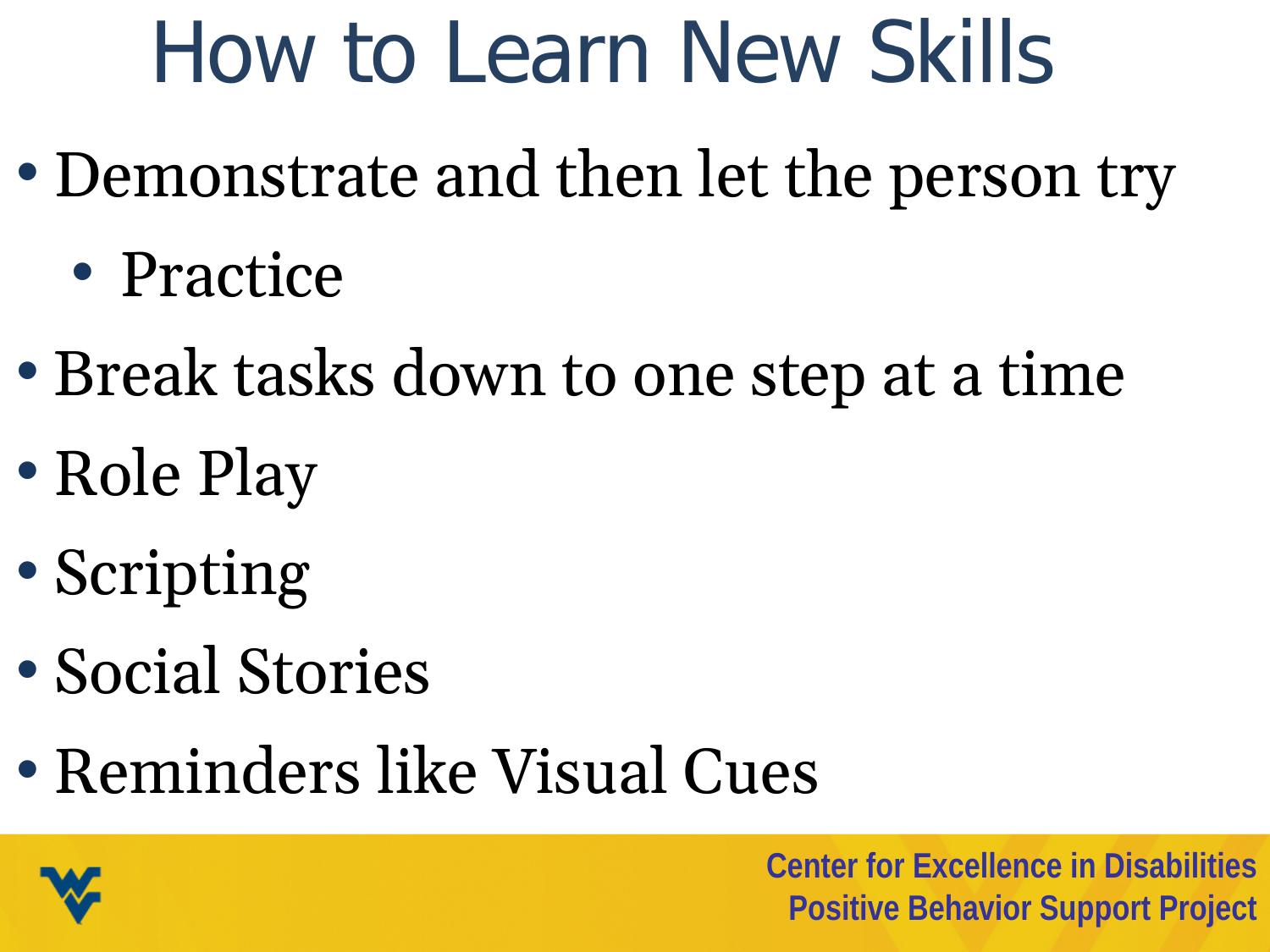

# How to Learn New Skills
Demonstrate and then let the person try
Practice
Break tasks down to one step at a time
Role Play
Scripting
Social Stories
Reminders like Visual Cues

Center for Excellence in Disabilities
Positive Behavior Support Project